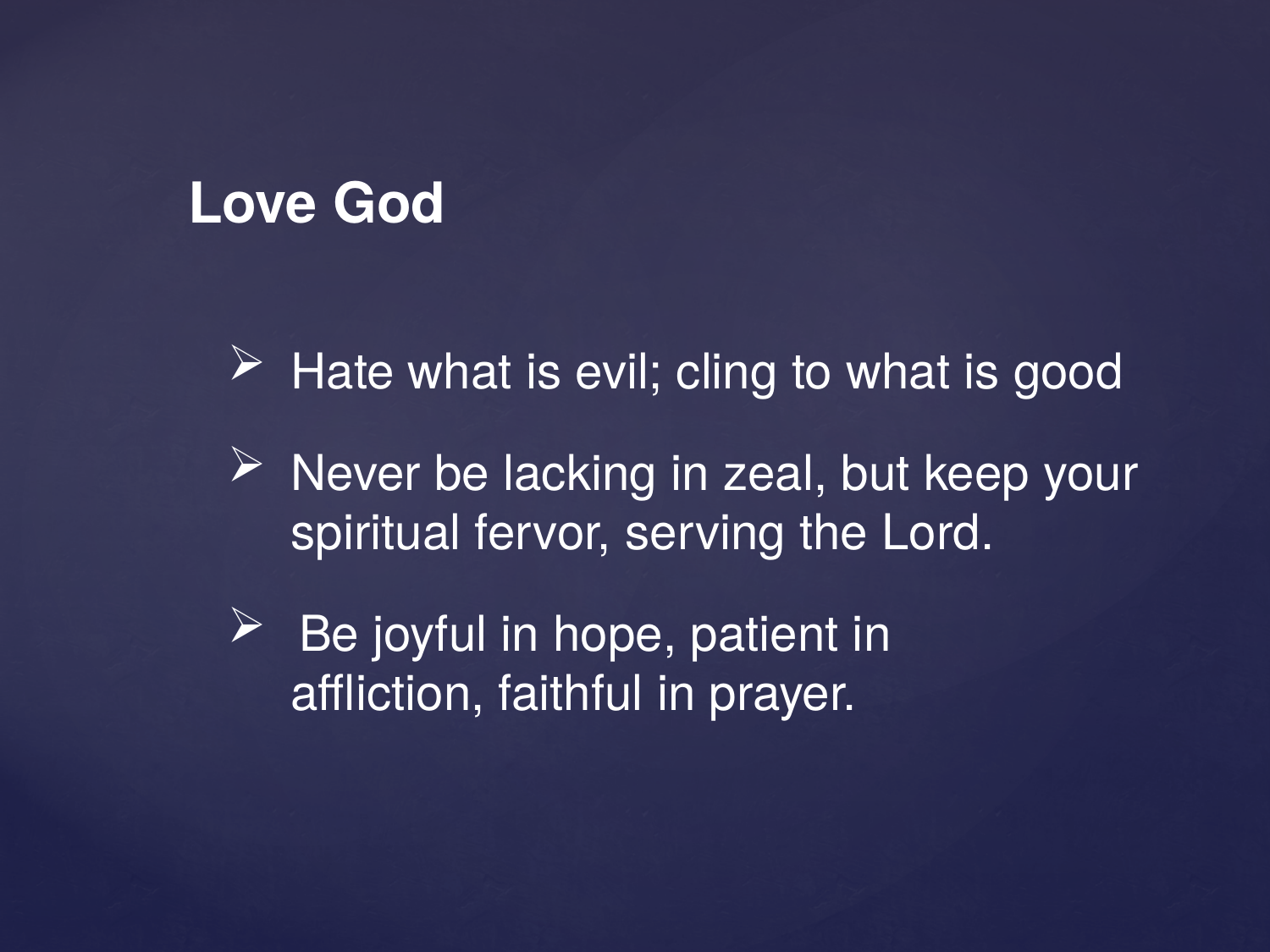

Love God
Hate what is evil; cling to what is good
Never be lacking in zeal, but keep your spiritual fervor, serving the Lord.
 Be joyful in hope, patient in affliction, faithful in prayer.